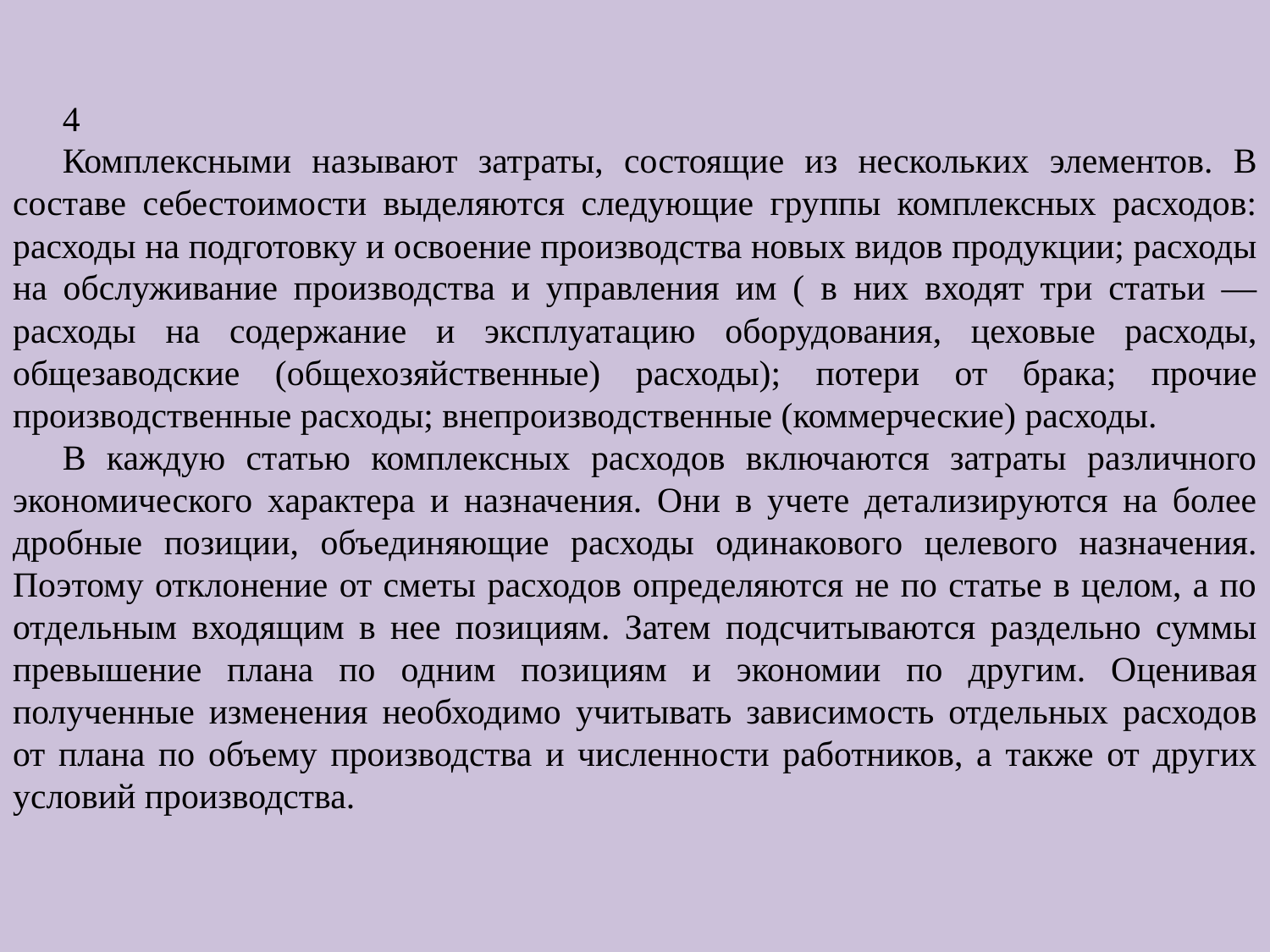

4
Комплексными называют затраты, состоящие из нескольких элементов. В составе себестоимости выделяются следующие группы комплексных расходов: расходы на подготовку и освоение производства новых видов продукции; расходы на обслуживание производства и управления им ( в них входят три статьи — расходы на содержание и эксплуатацию оборудования, цеховые расходы, общезаводские (общехозяйственные) расходы); потери от брака; прочие производственные расходы; внепроизводственные (коммерческие) расходы.
В каждую статью комплексных расходов включаются затраты различного экономического характера и назначения. Они в учете детализируются на более дробные позиции, объединяющие расходы одинакового целевого назначения. Поэтому отклонение от сметы расходов определяются не по статье в целом, а по отдельным входящим в нее позициям. Затем подсчитываются раздельно суммы превышение плана по одним позициям и экономии по другим. Оценивая полученные изменения необходимо учитывать зависимость отдельных расходов от плана по объему производства и численности работников, а также от других условий производства.